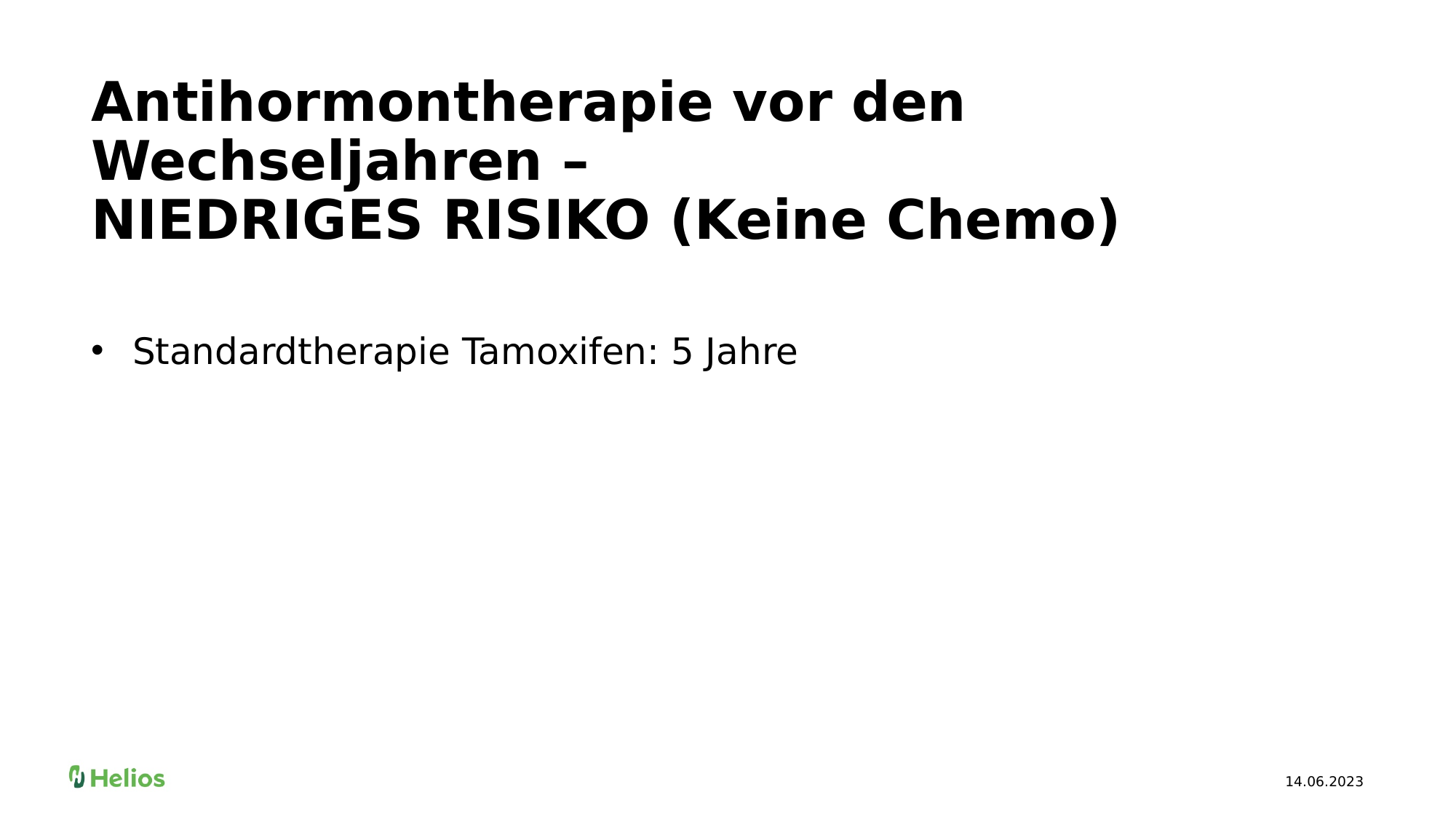

# Antihormontherapie vor den Wechseljahren – NIEDRIGES RISIKO (Keine Chemo)
Standardtherapie Tamoxifen: 5 Jahre
14.06.2023